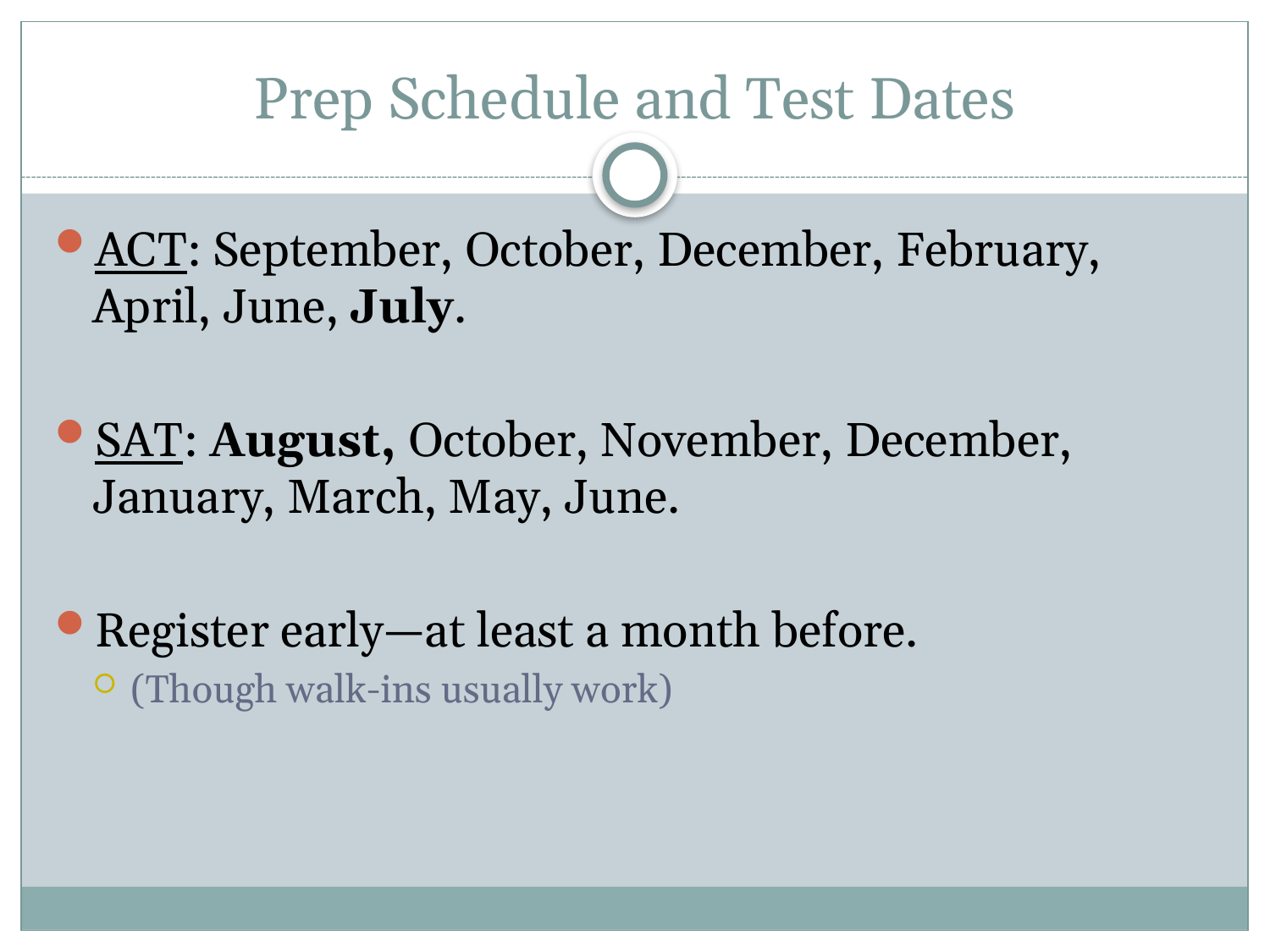

# Prep Schedule and Test Dates
ACT: September, October, December, February, April, June, July.

SAT: August, October, November, December, January, March, May, June.

Register early—at least a month before.
(Though walk-ins usually work)